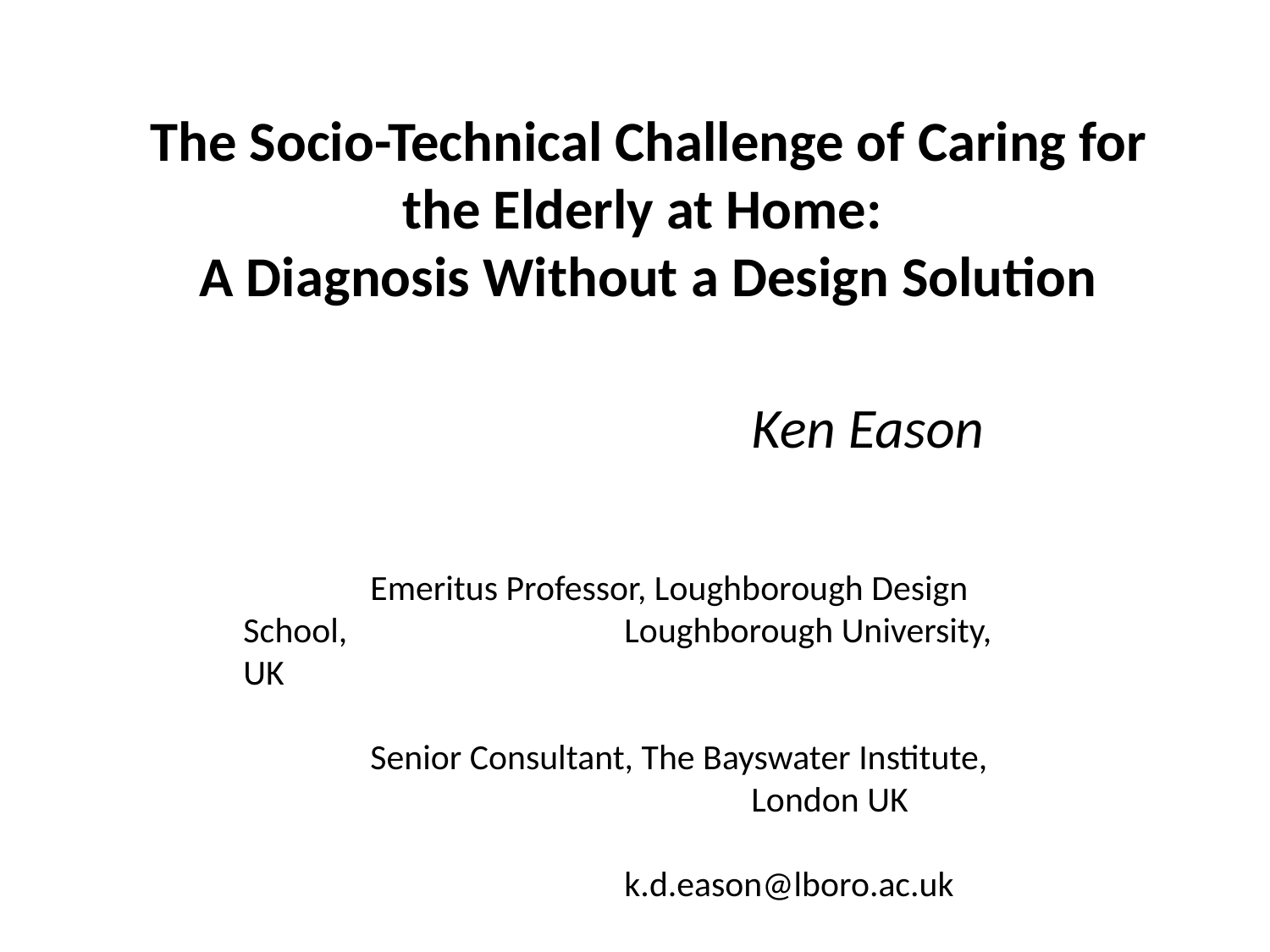

# The Socio-Technical Challenge of Caring for the Elderly at Home: A Diagnosis Without a Design Solution
				Ken Eason

	Emeritus Professor, Loughborough Design School, 			Loughborough University, UK

	Senior Consultant, The Bayswater Institute,
				London UK

			k.d.eason@lboro.ac.uk